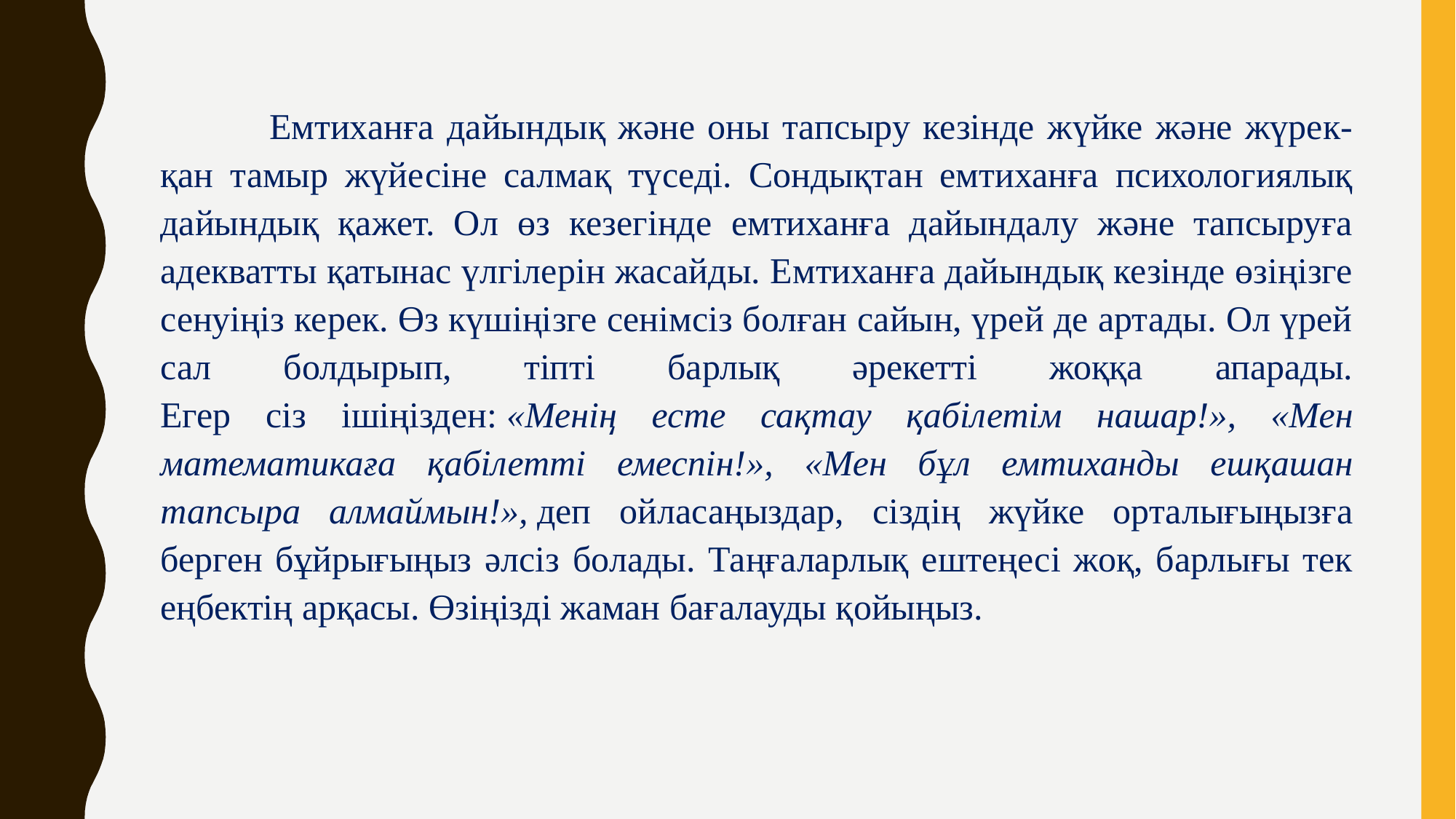

Емтиханға дайындық және оны тапсыру кезінде жүйке және жүрек-қан тамыр жүйесіне салмақ түседі. Сондықтан емтиханға психологиялық дайындық қажет. Ол өз кезегінде емтиханға дайындалу және тапсыруға адекватты қатынас үлгілерін жасайды. Емтиханға дайындық кезінде өзіңізге сенуіңіз керек. Өз күшіңізге сенімсіз болған сайын, үрей де артады. Ол үрей сал болдырып, тіпті барлық әрекетті жоққа апарады.
Егер сіз ішіңізден: «Менің есте сақтау қабілетім нашар!», «Мен математикаға қабілетті емеспін!», «Мен бұл емтиханды ешқашан тапсыра алмаймын!», деп ойласаңыздар, сіздің жүйке орталығыңызға берген бұйрығыңыз әлсіз болады. Таңғаларлық ештеңесі жоқ, барлығы тек еңбектің арқасы. Өзіңізді жаман бағалауды қойыңыз.